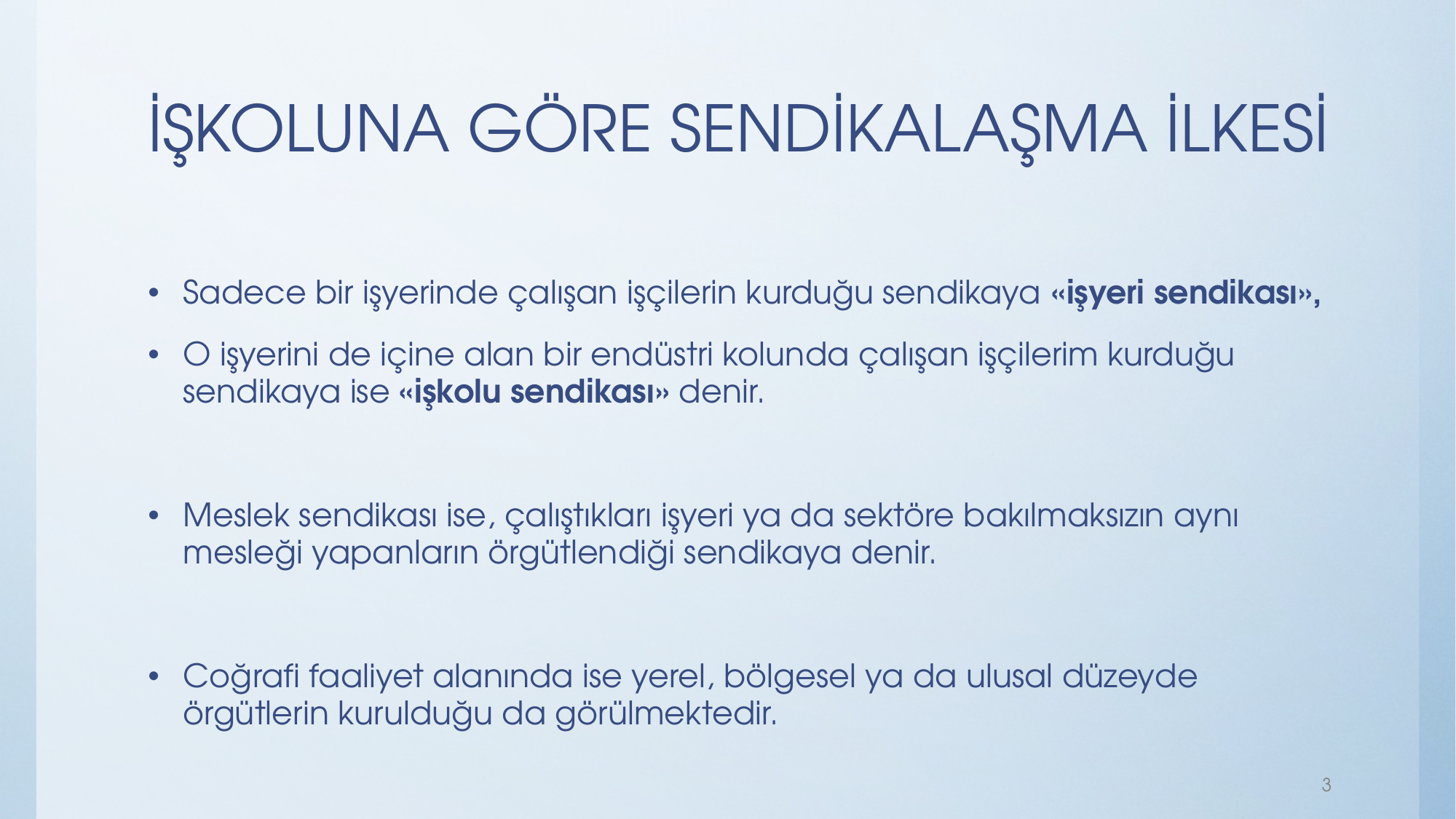

# İŞKOLUNA GÖRE SENDİKALAŞMA İLKESİ

Sadece bir işyerinde çalışan işçilerin kurduğu sendikaya «işyeri sendikası»,
O işyerini de içine alan bir endüstri kolunda çalışan işçilerim kurduğu sendikaya ise «işkolu sendikası» denir.

Meslek sendikası ise, çalıştıkları işyeri ya da sektöre bakılmaksızın aynı mesleği yapanların örgütlendiği sendikaya denir.

Coğrafi faaliyet alanında ise yerel, bölgesel ya da ulusal düzeyde örgütlerin kurulduğu da görülmektedir.

3